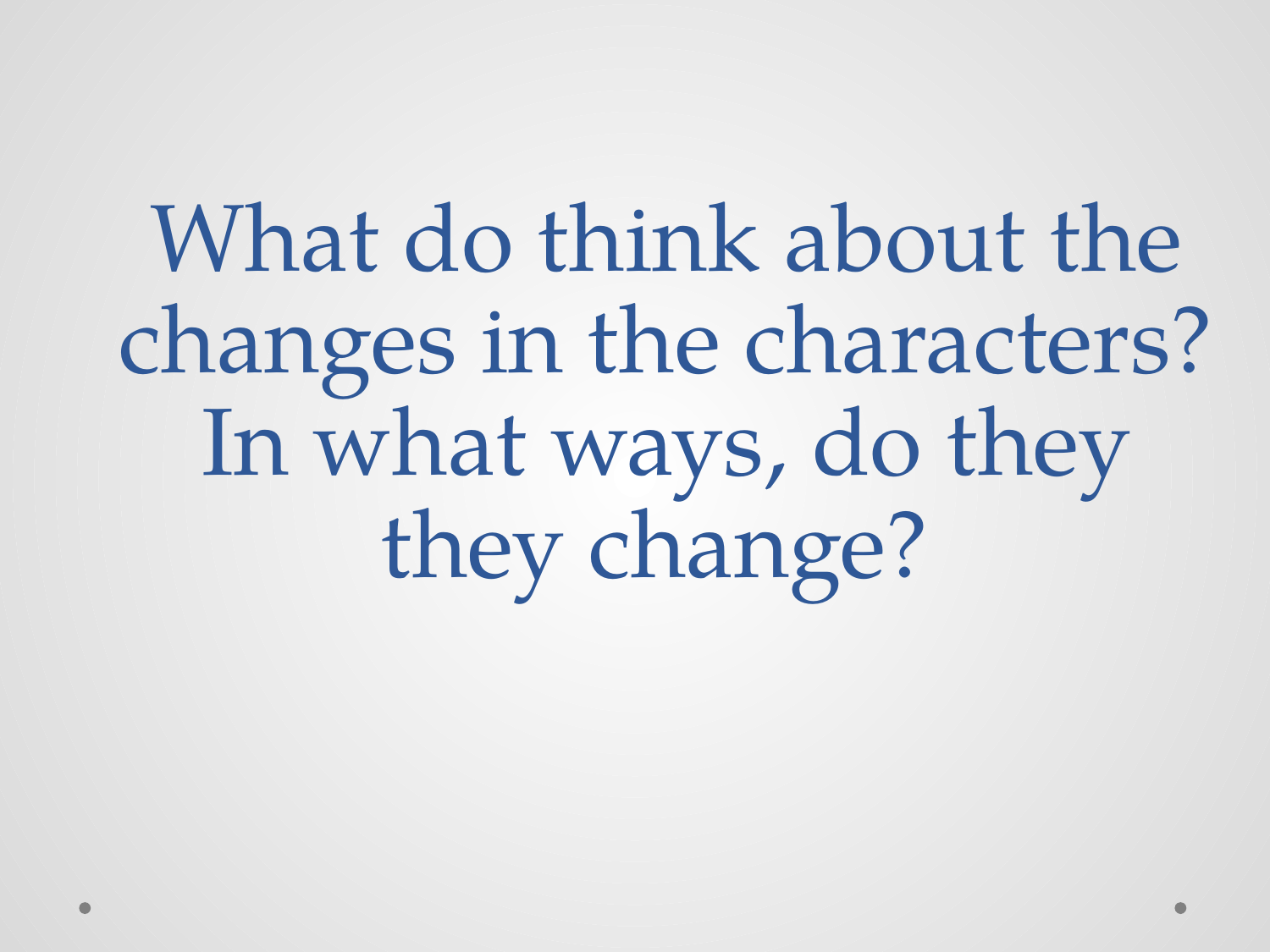

# What do think about the changes in the characters? In what ways, do they they change?